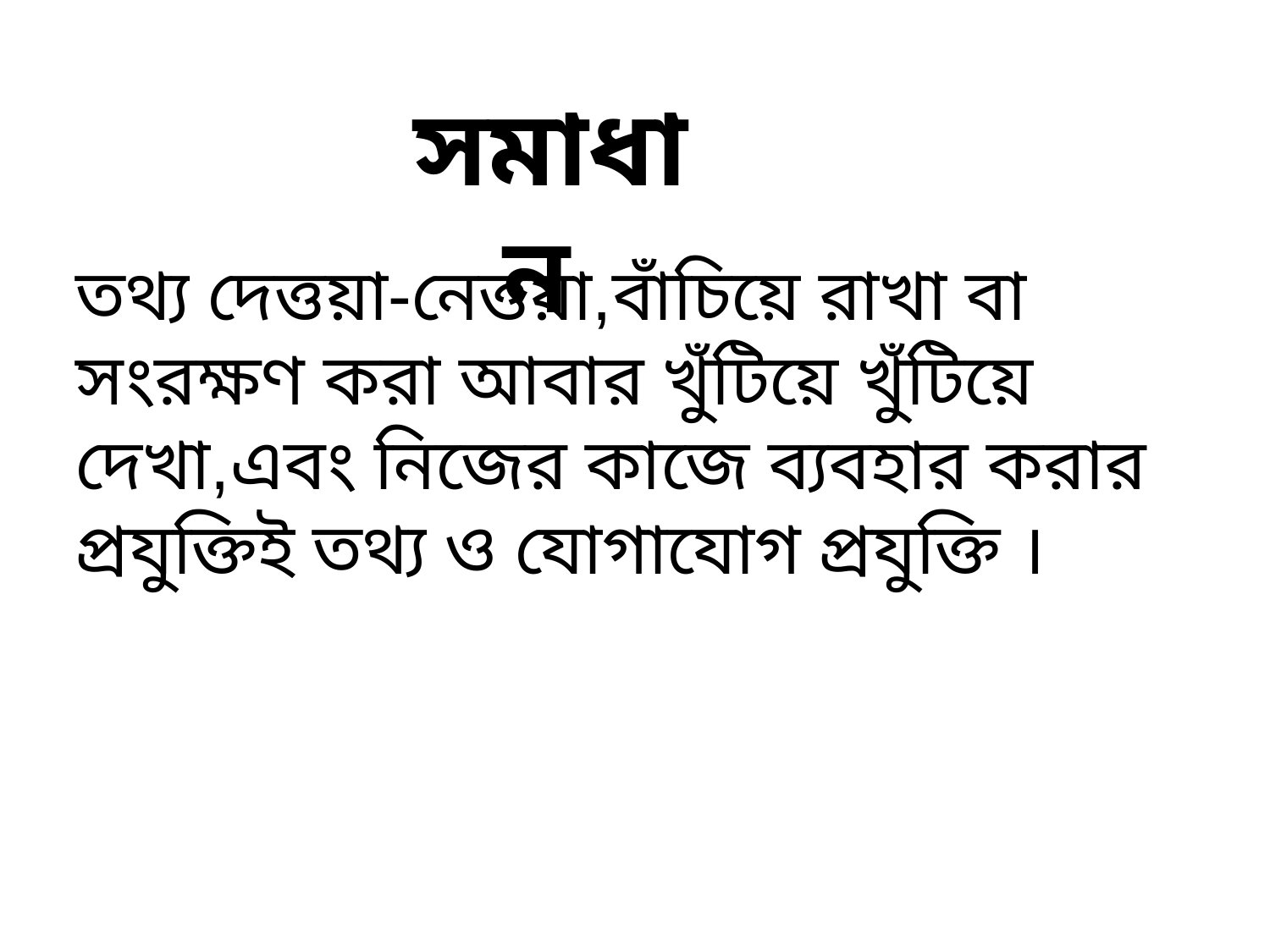

সমাধান
তথ্য দেত্তয়া-নেত্তয়া,বাঁচিয়ে রাখা বা সংরক্ষণ করা আবার খুঁটিয়ে খুঁটিয়ে দেখা,এবং নিজের কাজে ব্যবহার করার প্রযুক্তিই তথ্য ও যোগাযোগ প্রযুক্তি ।